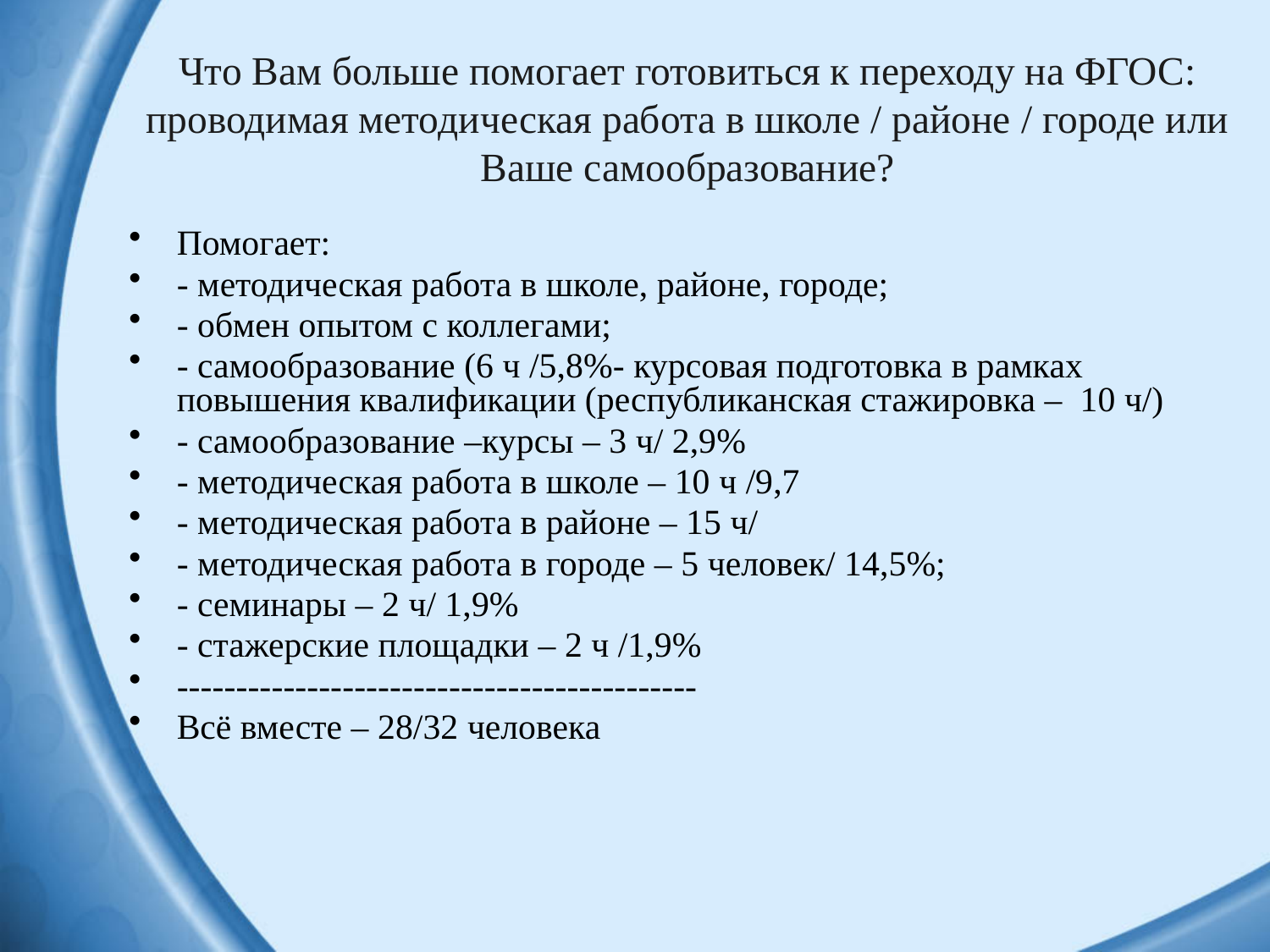

# Что Вам больше помогает готовиться к переходу на ФГОС: проводимая методическая работа в школе / районе / городе или Ваше самообразование?
Помогает:
- методическая работа в школе, районе, городе;
- обмен опытом с коллегами;
- самообразование (6 ч /5,8%- курсовая подготовка в рамках повышения квалификации (республиканская стажировка –  10 ч/)
- самообразование –курсы – 3 ч/ 2,9%
- методическая работа в школе – 10 ч /9,7
- методическая работа в районе – 15 ч/
- методическая работа в городе – 5 человек/ 14,5%;
- семинары – 2 ч/ 1,9%
- стажерские площадки – 2 ч /1,9%
--------------------------------------------
Всё вместе – 28/32 человека